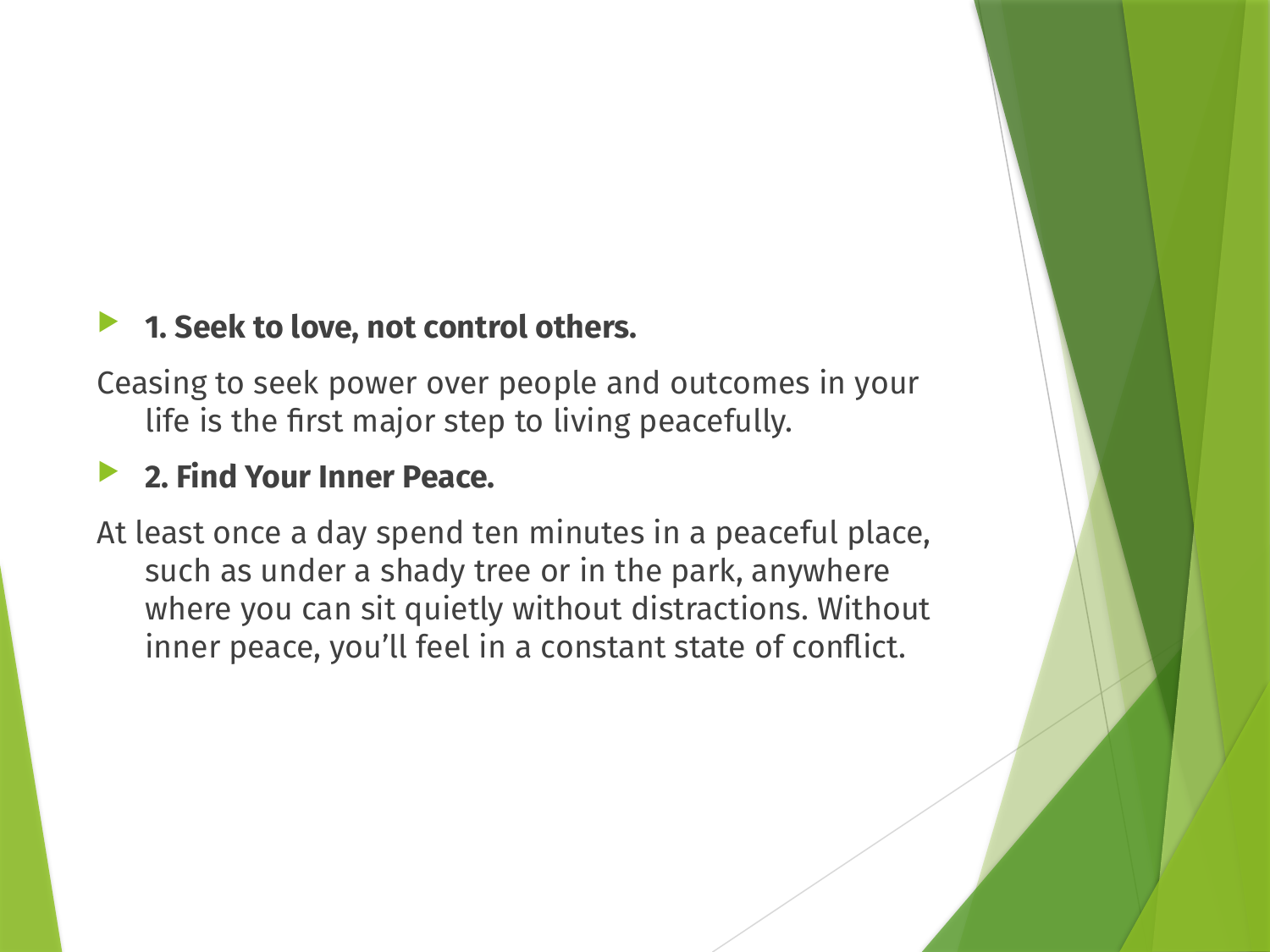

#
1. Seek to love, not control others.
Ceasing to seek power over people and outcomes in your life is the first major step to living peacefully.
2. Find Your Inner Peace.
At least once a day spend ten minutes in a peaceful place, such as under a shady tree or in the park, anywhere where you can sit quietly without distractions. Without inner peace, you’ll feel in a constant state of conflict.